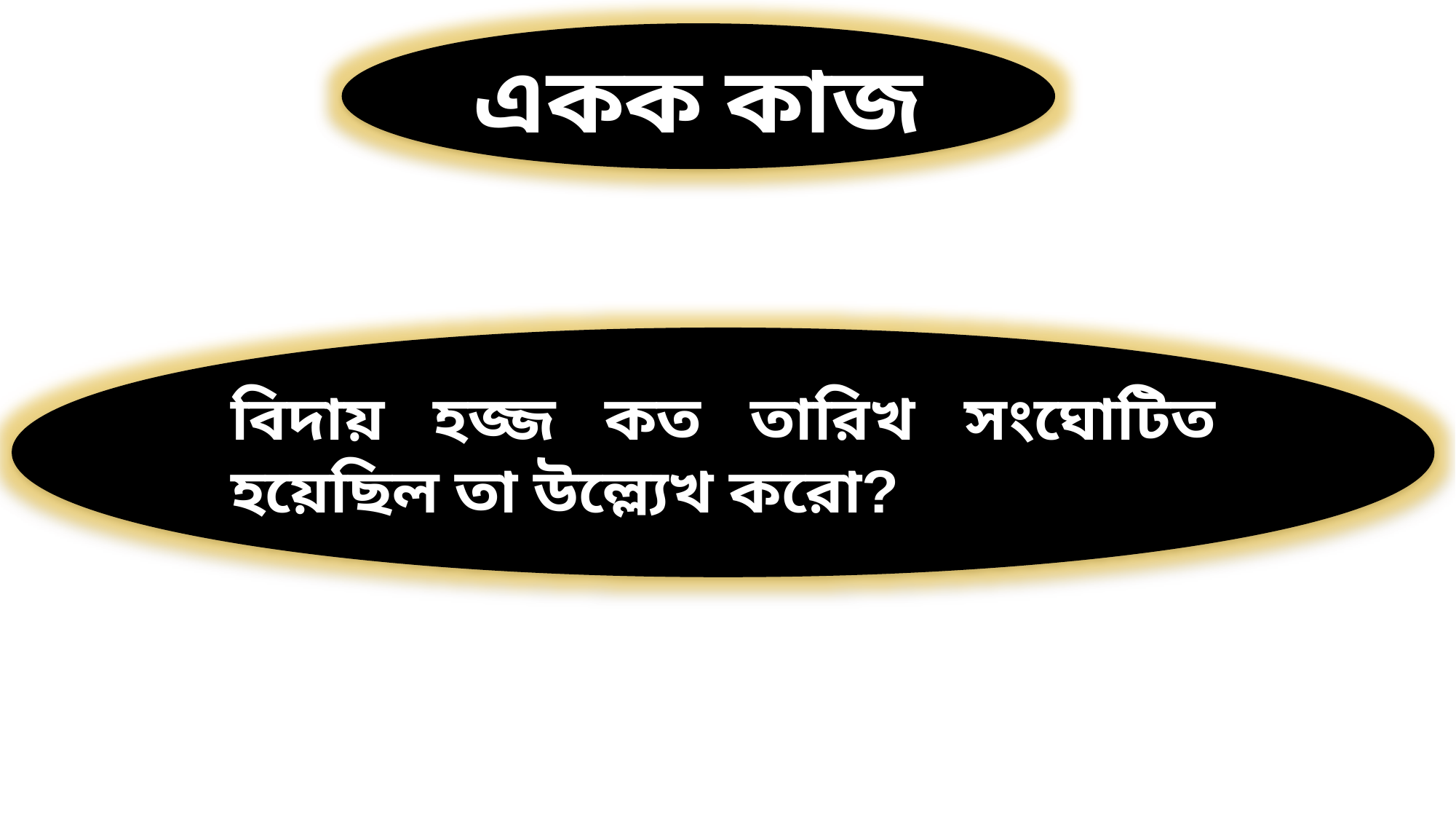

একক কাজ
বিদায় হজ্জ কত তারিখ সংঘোটিত হয়েছিল তা উল্ল্যেখ করো?